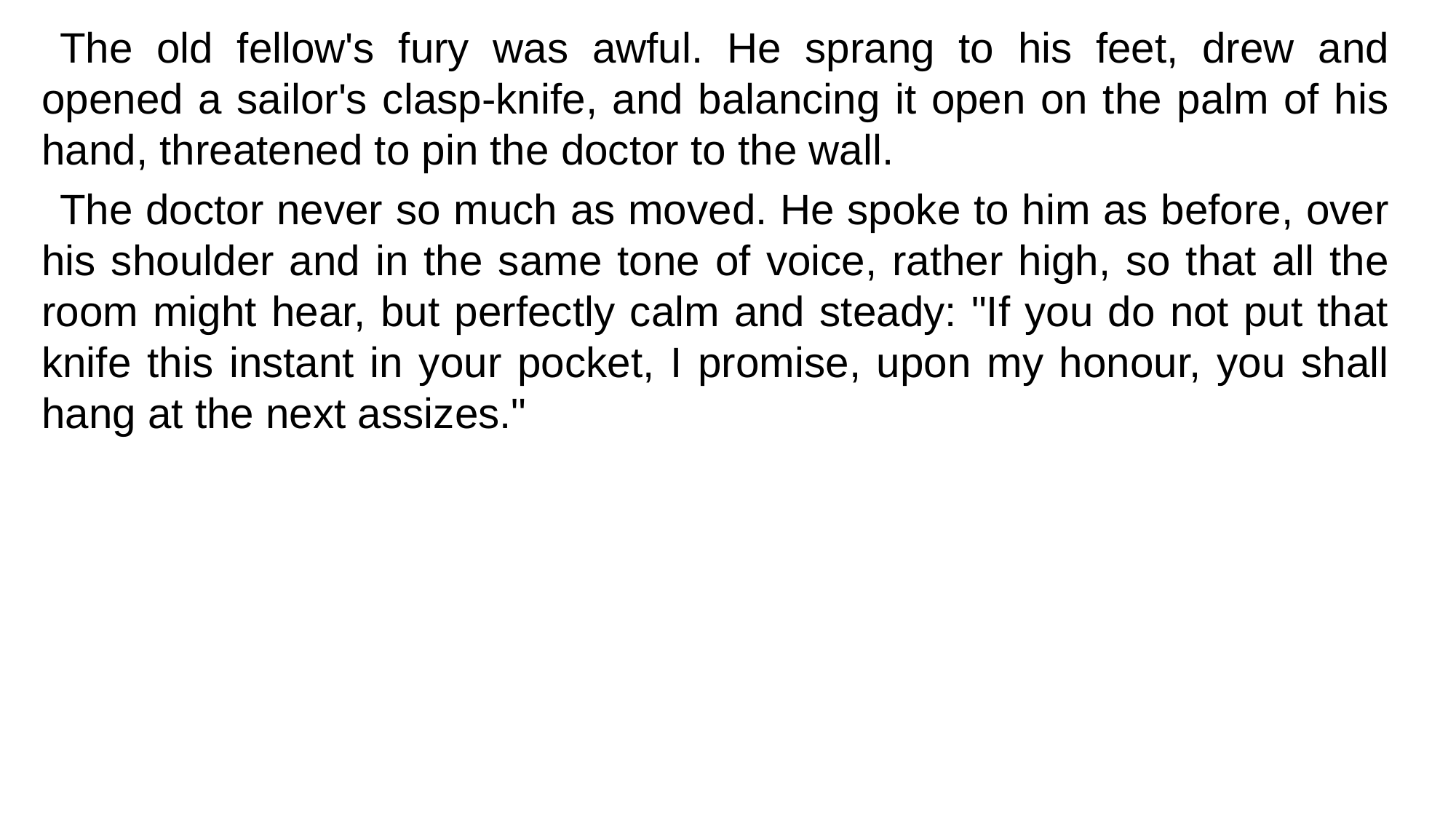

The old fellow's fury was awful. He sprang to his feet, drew and opened a sailor's clasp-knife, and balancing it open on the palm of his hand, threatened to pin the doctor to the wall.
The doctor never so much as moved. He spoke to him as before, over his shoulder and in the same tone of voice, rather high, so that all the room might hear, but perfectly calm and steady: "If you do not put that knife this instant in your pocket, I promise, upon my honour, you shall hang at the next assizes."